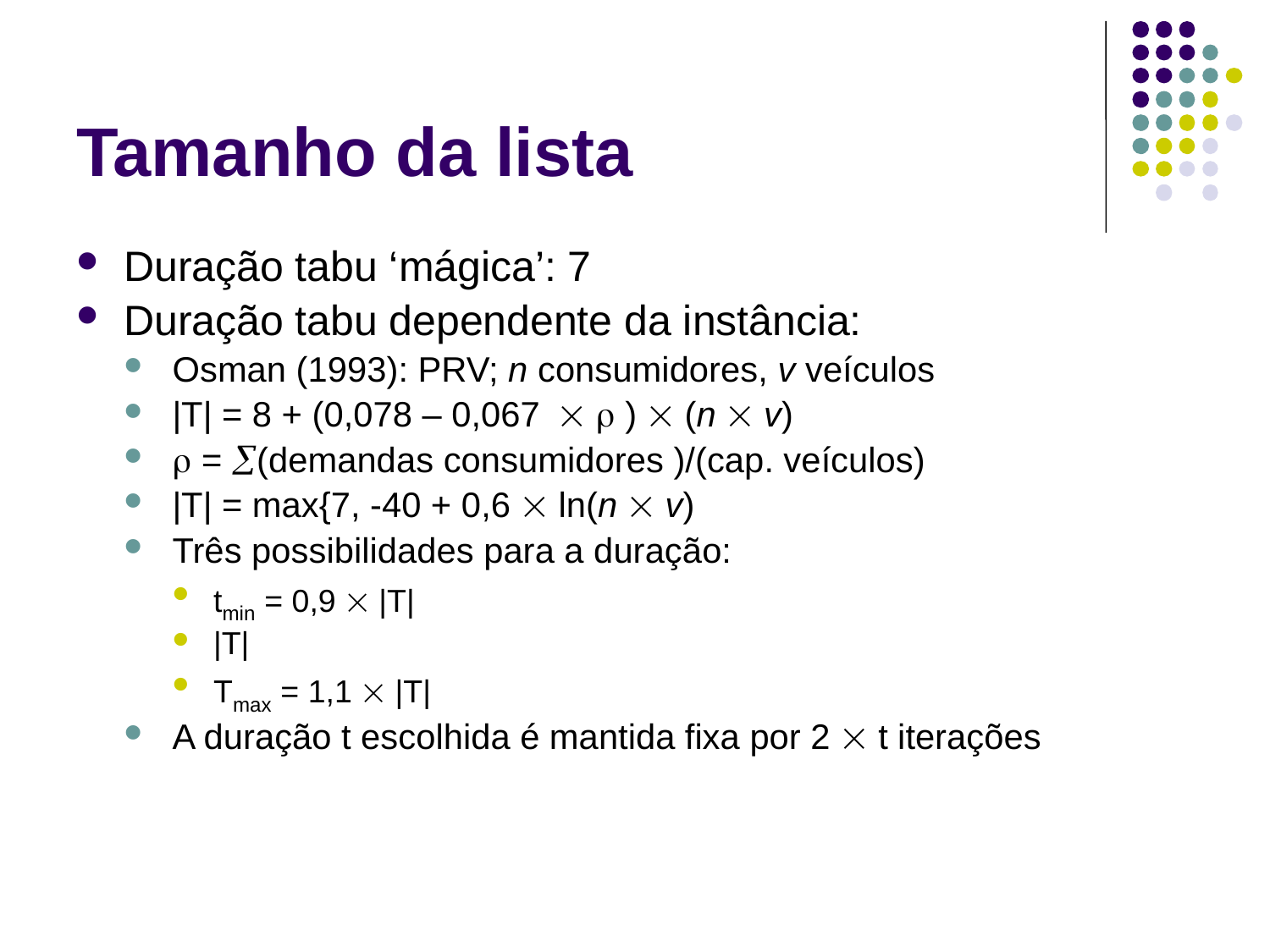

# Tamanho da lista
Duração tabu ‘mágica’: 7
Duração tabu dependente da instância:
Osman (1993): PRV; n consumidores, v veículos
|T| = 8 + (0,078 – 0,067 × ρ ) × (n × v)
ρ = ∑(demandas consumidores )/(cap. veículos)
|T| = max{7, -40 + 0,6 × ln(n × v)
Três possibilidades para a duração:
tmin = 0,9 × |T|
|T|
Tmax = 1,1 × |T|
A duração t escolhida é mantida fixa por 2 × t iterações